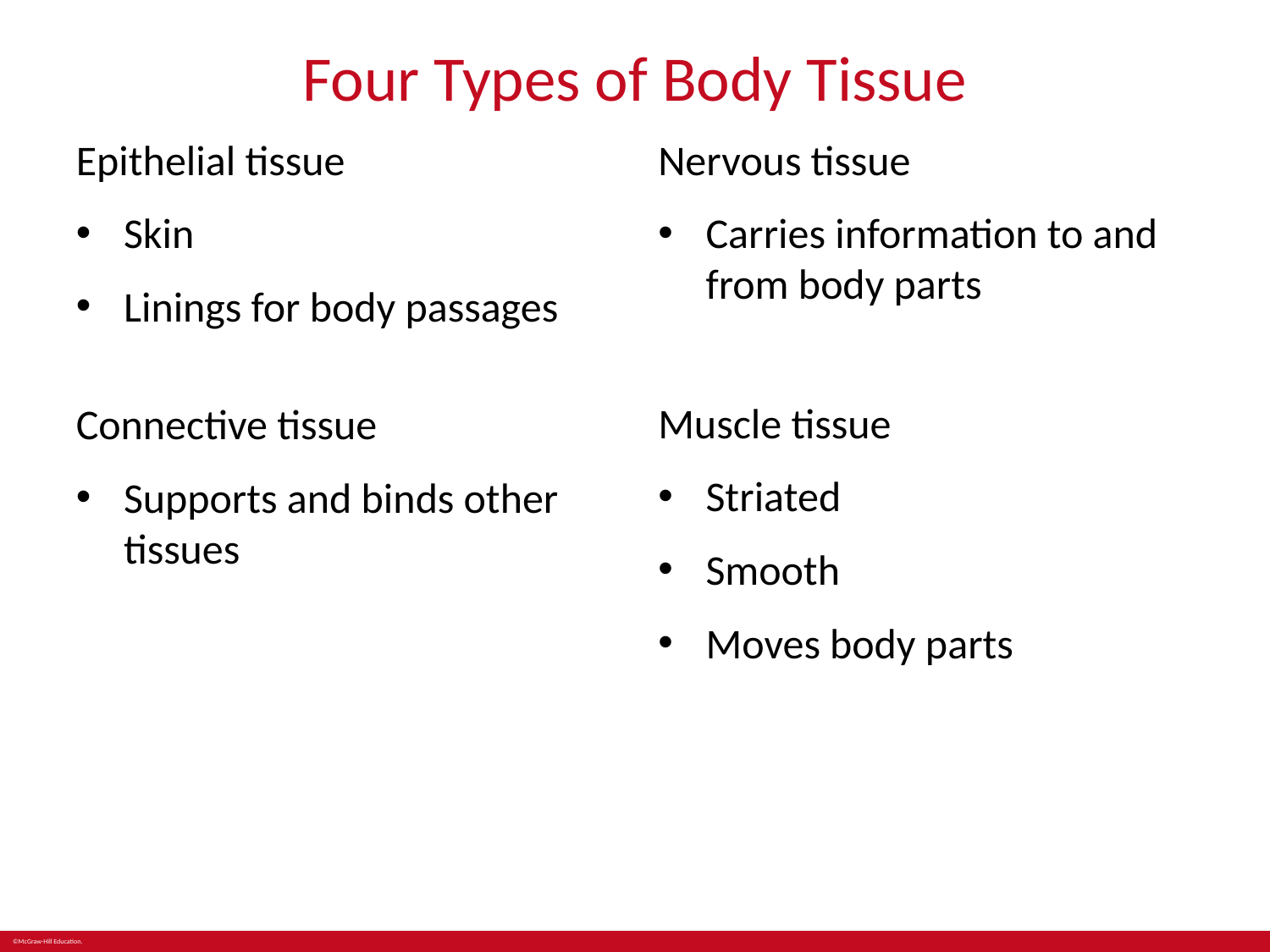

# Four Types of Body Tissue
Epithelial tissue
Skin
Linings for body passages
Connective tissue
Supports and binds other tissues

Nervous tissue
Carries information to and from body parts
Muscle tissue
Striated
Smooth
Moves body parts